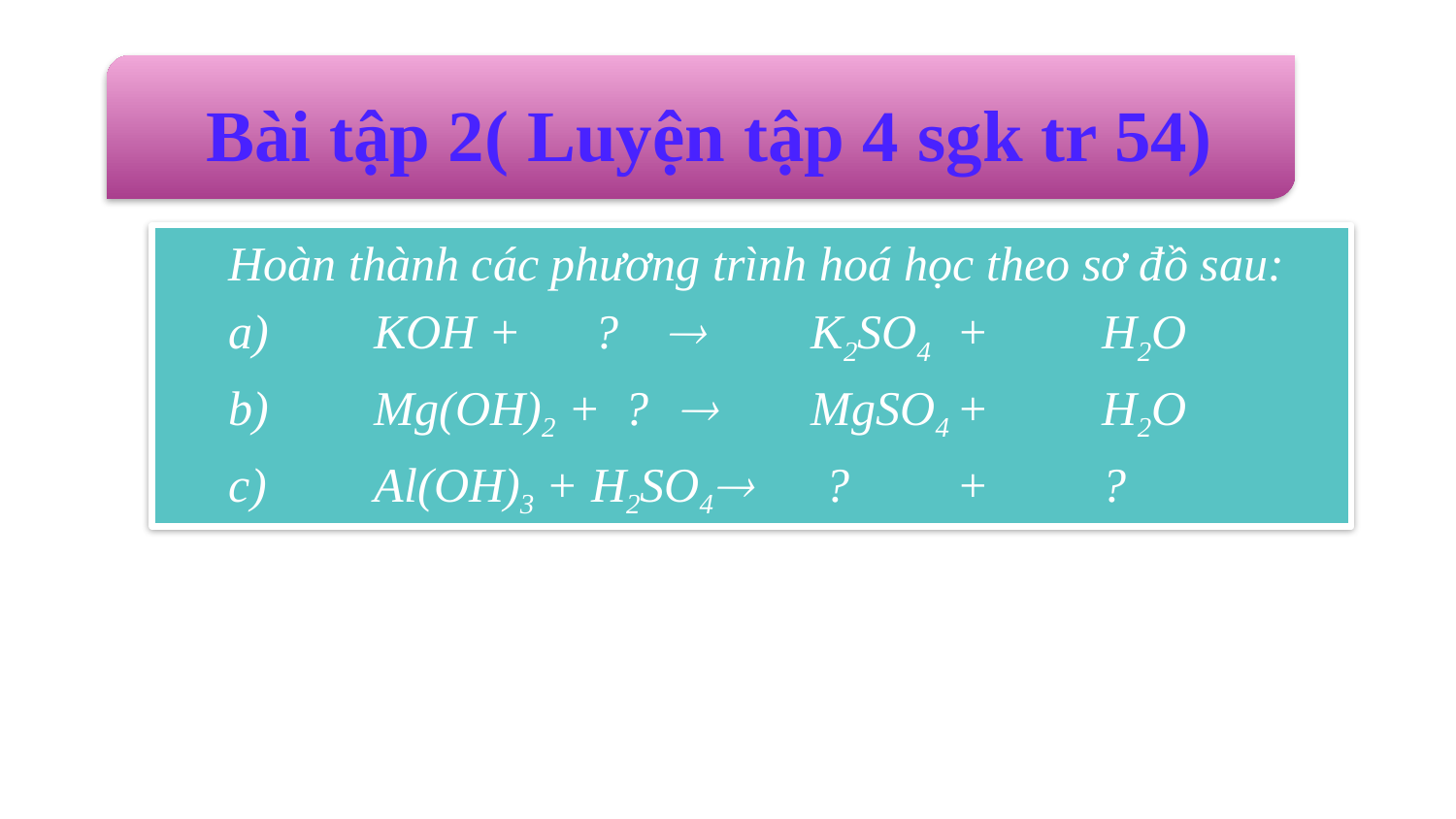

Bài tập 2( Luyện tập 4 sgk tr 54)
Hoàn thành các phương trình hoá học theo sơ đồ sau:
a)	KOH +      ?	→	K2SO4	+	H2O
b)	Mg(OH)2 +  ?	 → 	MgSO4	+	H2O
c)	Al(OH)3 + H2SO4→      ?	+	?